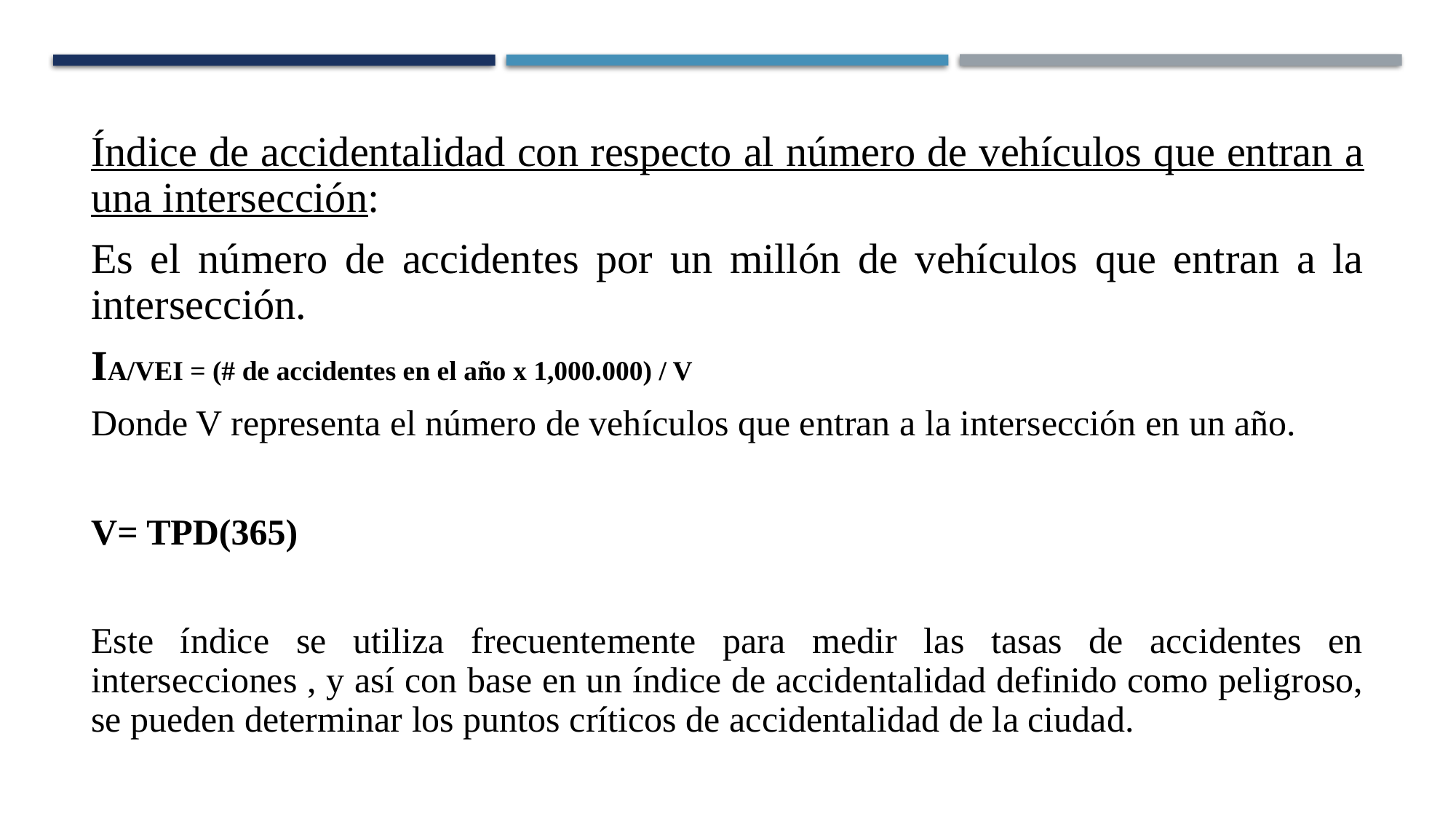

Índice de accidentalidad con respecto al número de vehículos que entran a una intersección:
Es el número de accidentes por un millón de vehículos que entran a la intersección.
IA/VEI = (# de accidentes en el año x 1,000.000) / V
Donde V representa el número de vehículos que entran a la intersección en un año.

V= TPD(365)

Este índice se utiliza frecuentemente para medir las tasas de accidentes en intersecciones , y así con base en un índice de accidentalidad definido como peligroso, se pueden determinar los puntos críticos de accidentalidad de la ciudad.